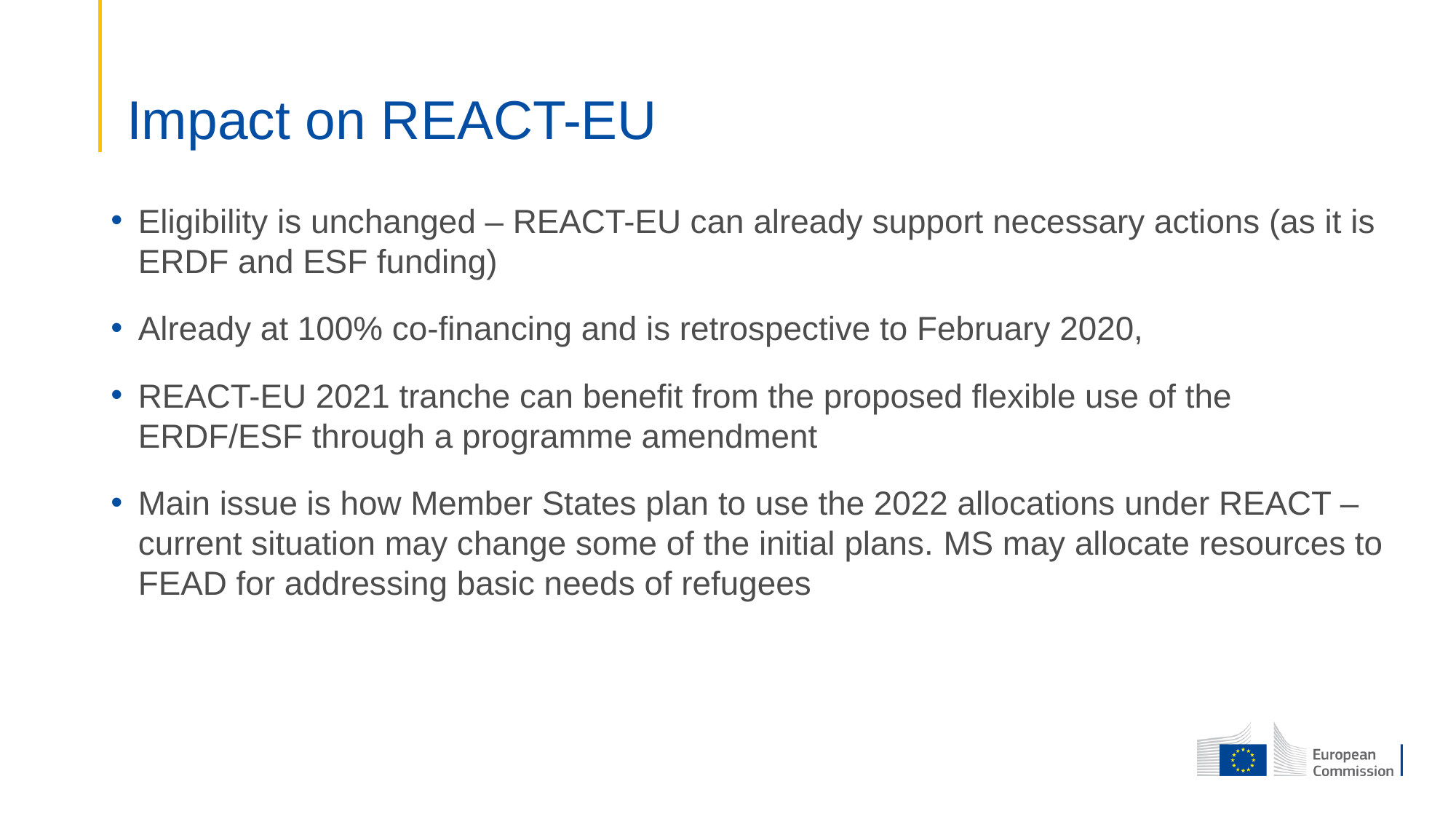

# Impact on REACT-EU
Eligibility is unchanged – REACT-EU can already support necessary actions (as it is ERDF and ESF funding)
Already at 100% co-financing and is retrospective to February 2020,
REACT-EU 2021 tranche can benefit from the proposed flexible use of the ERDF/ESF through a programme amendment
Main issue is how Member States plan to use the 2022 allocations under REACT – current situation may change some of the initial plans. MS may allocate resources to FEAD for addressing basic needs of refugees